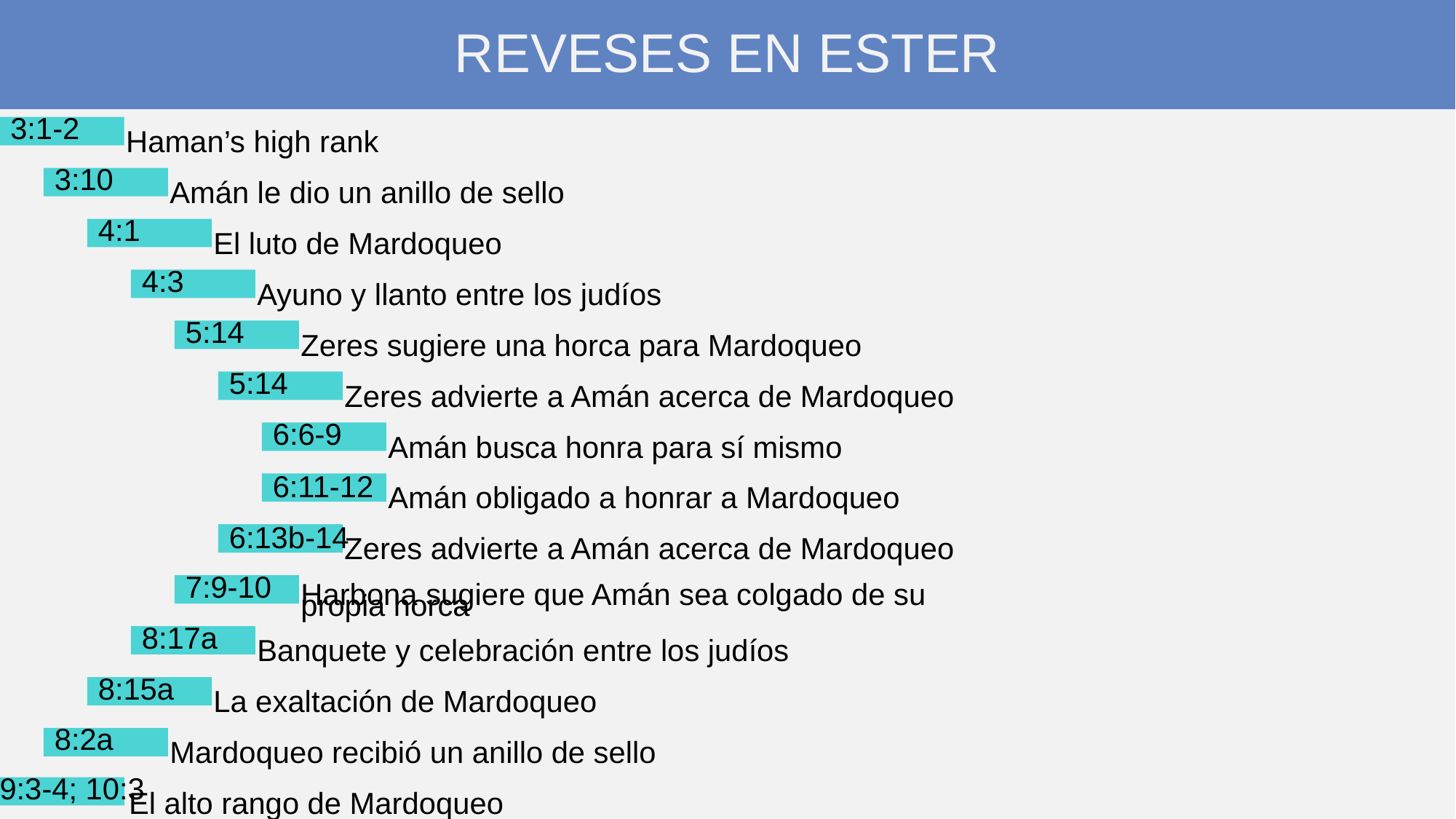

REVESES EN ESTER

3:1-2
Haman’s high rank

3:10
Amán le dio un anillo de sello

4:1
El luto de Mardoqueo

4:3
Ayuno y llanto entre los judíos

5:14
Zeres sugiere una horca para Mardoqueo

5:14
Zeres advierte a Amán acerca de Mardoqueo

6:6-9
Amán busca honra para sí mismo

6:11-12
Amán obligado a honrar a Mardoqueo

6:13b-14
Zeres advierte a Amán acerca de Mardoqueo

7:9-10
Harbona sugiere que Amán sea colgado de su propia horca

8:17a
Banquete y celebración entre los judíos

8:15a
La exaltación de Mardoqueo

8:2a
Mardoqueo recibió un anillo de sello

9:3-4; 10:3
El alto rango de Mardoqueo